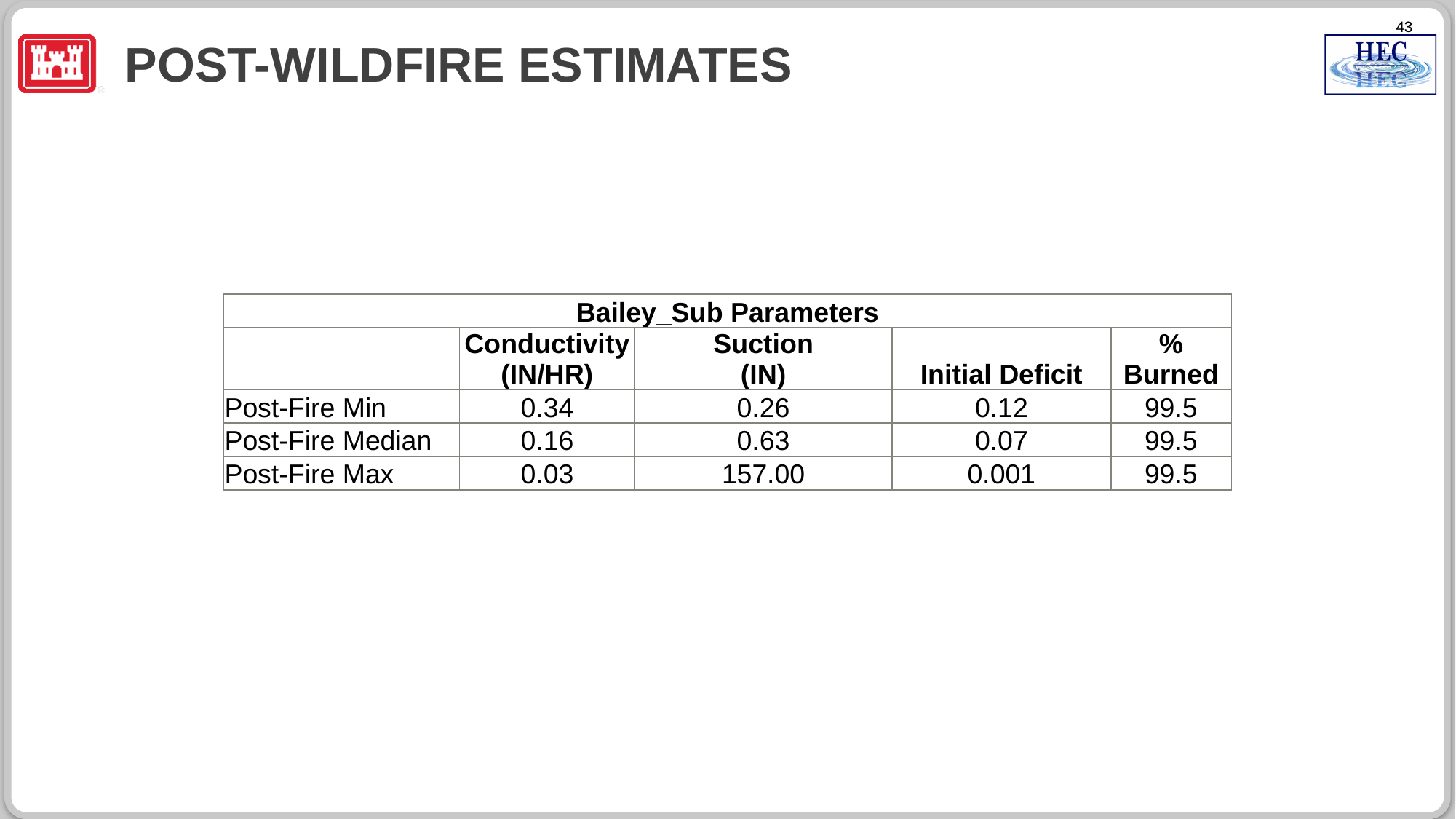

# Post-Wildfire Estimates
| Bailey\_Sub Parameters |  |  |  |  |
| --- | --- | --- | --- | --- |
|  | Conductivity (IN/HR) | Suction (IN) | Initial Deficit | % Burned |
| Post-Fire Min | 0.34 | 0.26 | 0.12 | 99.5 |
| Post-Fire Median | 0.16 | 0.63 | 0.07 | 99.5 |
| Post-Fire Max | 0.03 | 157.00 | 0.001 | 99.5 |